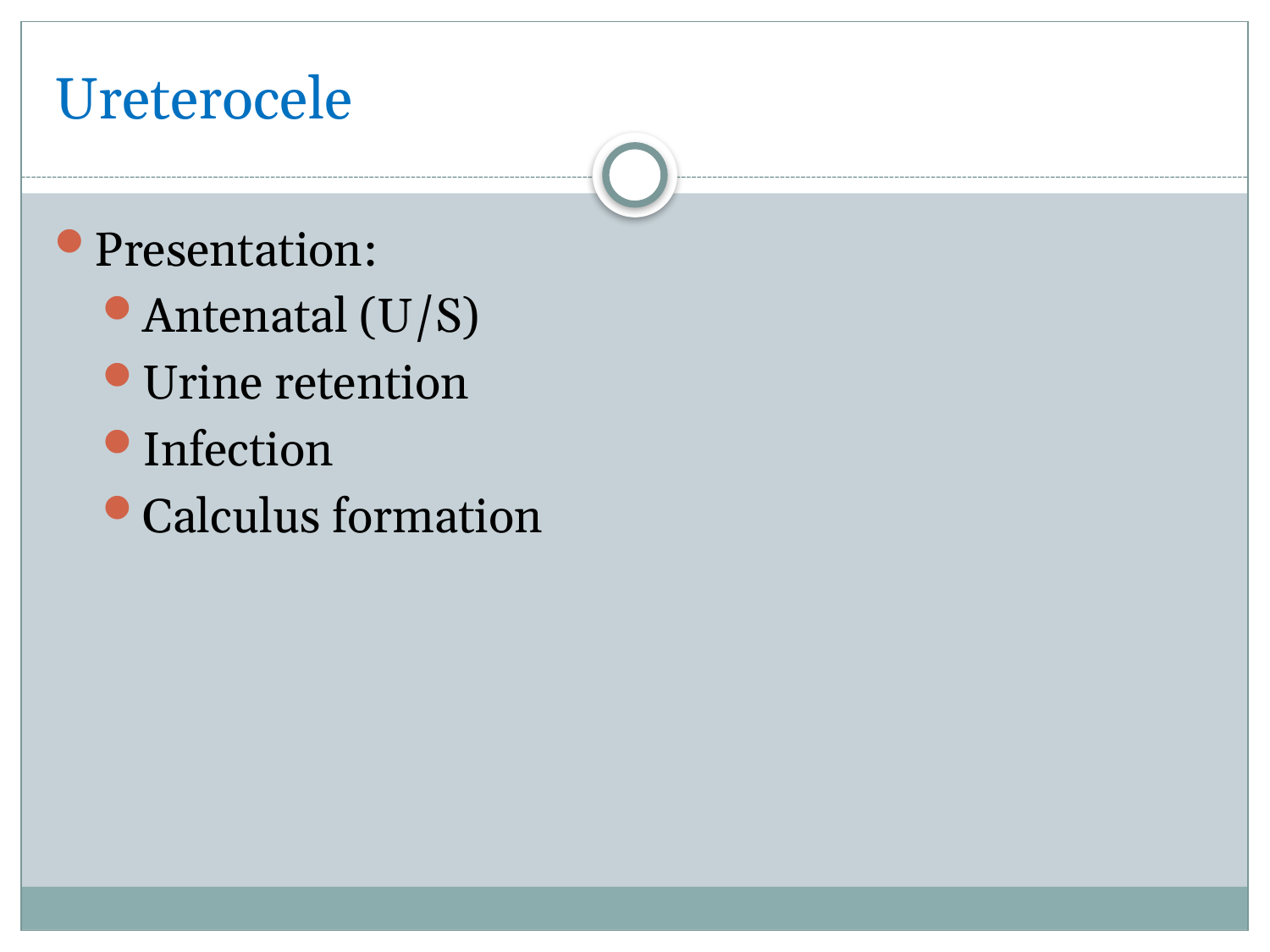

# Ureterocele
Presentation:
Antenatal (U/S)
Urine retention
Infection
Calculus formation